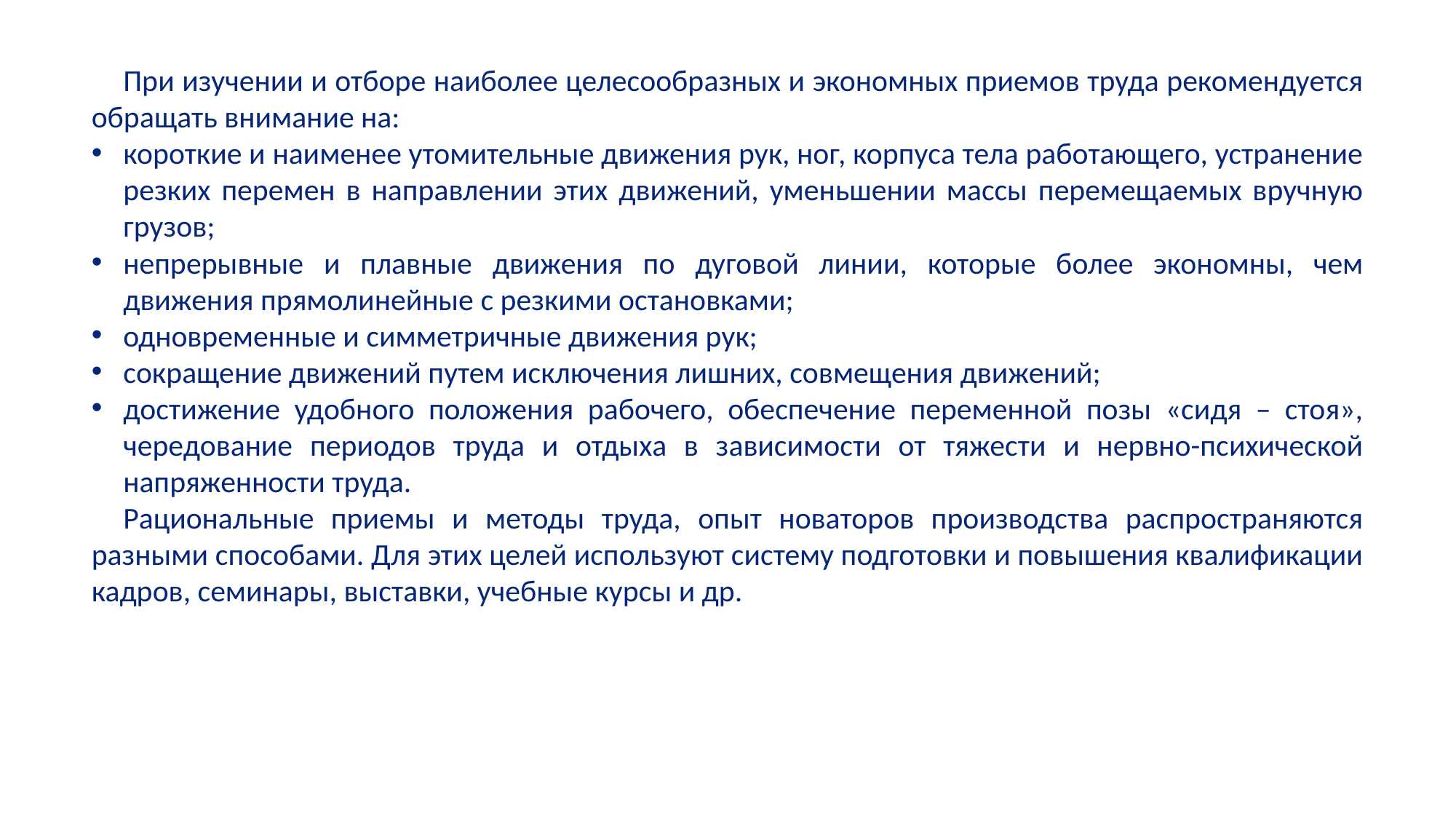

При изучении и отборе наиболее целесообразных и экономных приемов труда рекомендуется обращать внимание на:
короткие и наименее утомительные движения рук, ног, корпуса тела работающего, устранение резких перемен в направлении этих движений, уменьшении массы перемещаемых вручную грузов;
непрерывные и плавные движения по дуговой линии, которые более экономны, чем движения прямолинейные с резкими остановками;
одновременные и симметричные движения рук;
сокращение движений путем исключения лишних, совмещения движений;
достижение удобного положения рабочего, обеспечение переменной позы «сидя – стоя», чередование периодов труда и отдыха в зависимости от тяжести и нервно-психической напряженности труда.
Рациональные приемы и методы труда, опыт новаторов производства распространяются разными способами. Для этих целей используют систему подготовки и повышения квалификации кадров, семинары, выставки, учебные курсы и др.